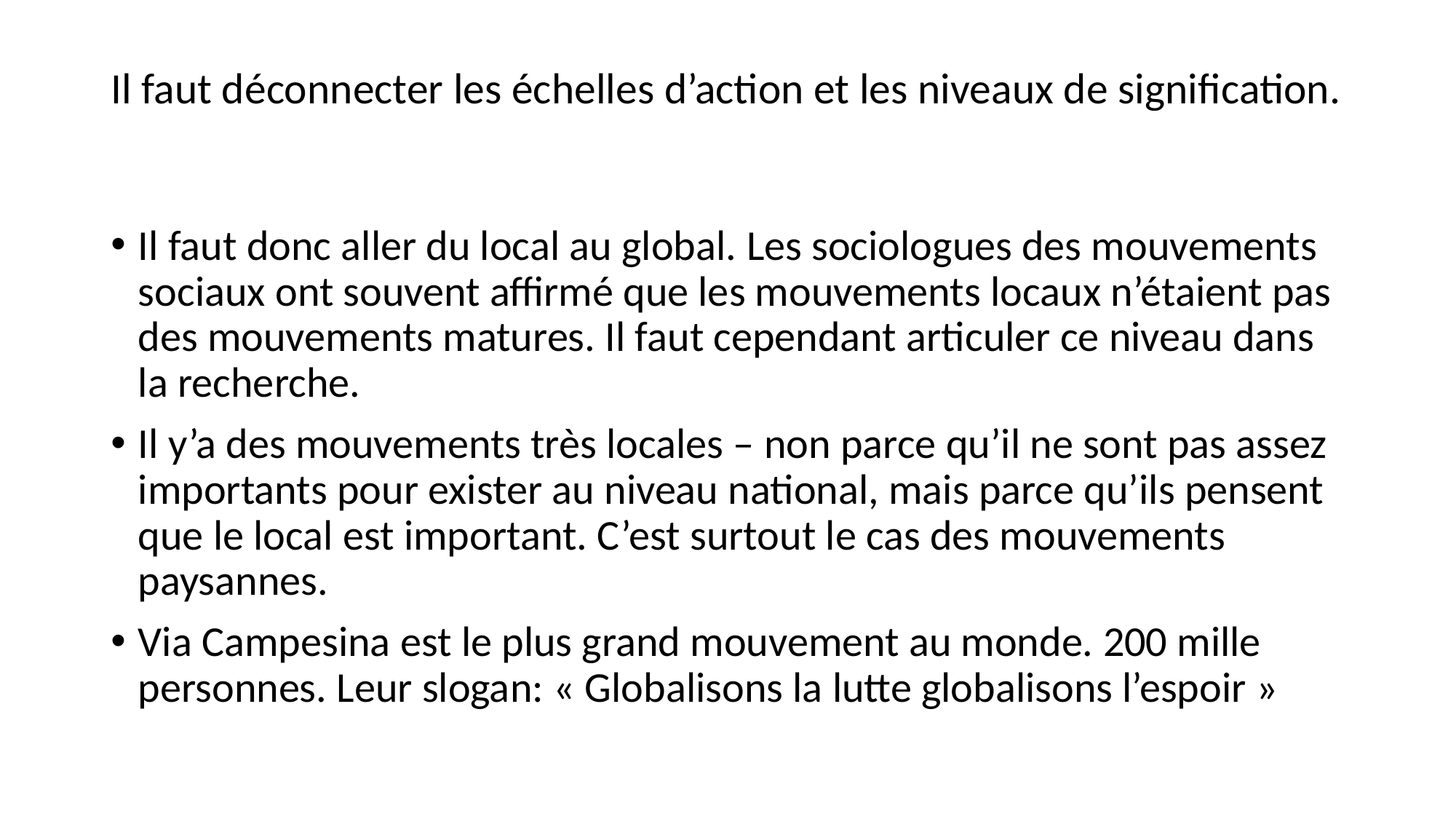

# Il faut déconnecter les échelles d’action et les niveaux de signification.
Il faut donc aller du local au global. Les sociologues des mouvements sociaux ont souvent affirmé que les mouvements locaux n’étaient pas des mouvements matures. Il faut cependant articuler ce niveau dans la recherche.
Il y’a des mouvements très locales – non parce qu’il ne sont pas assez importants pour exister au niveau national, mais parce qu’ils pensent que le local est important. C’est surtout le cas des mouvements paysannes.
Via Campesina est le plus grand mouvement au monde. 200 mille personnes. Leur slogan: « Globalisons la lutte globalisons l’espoir »